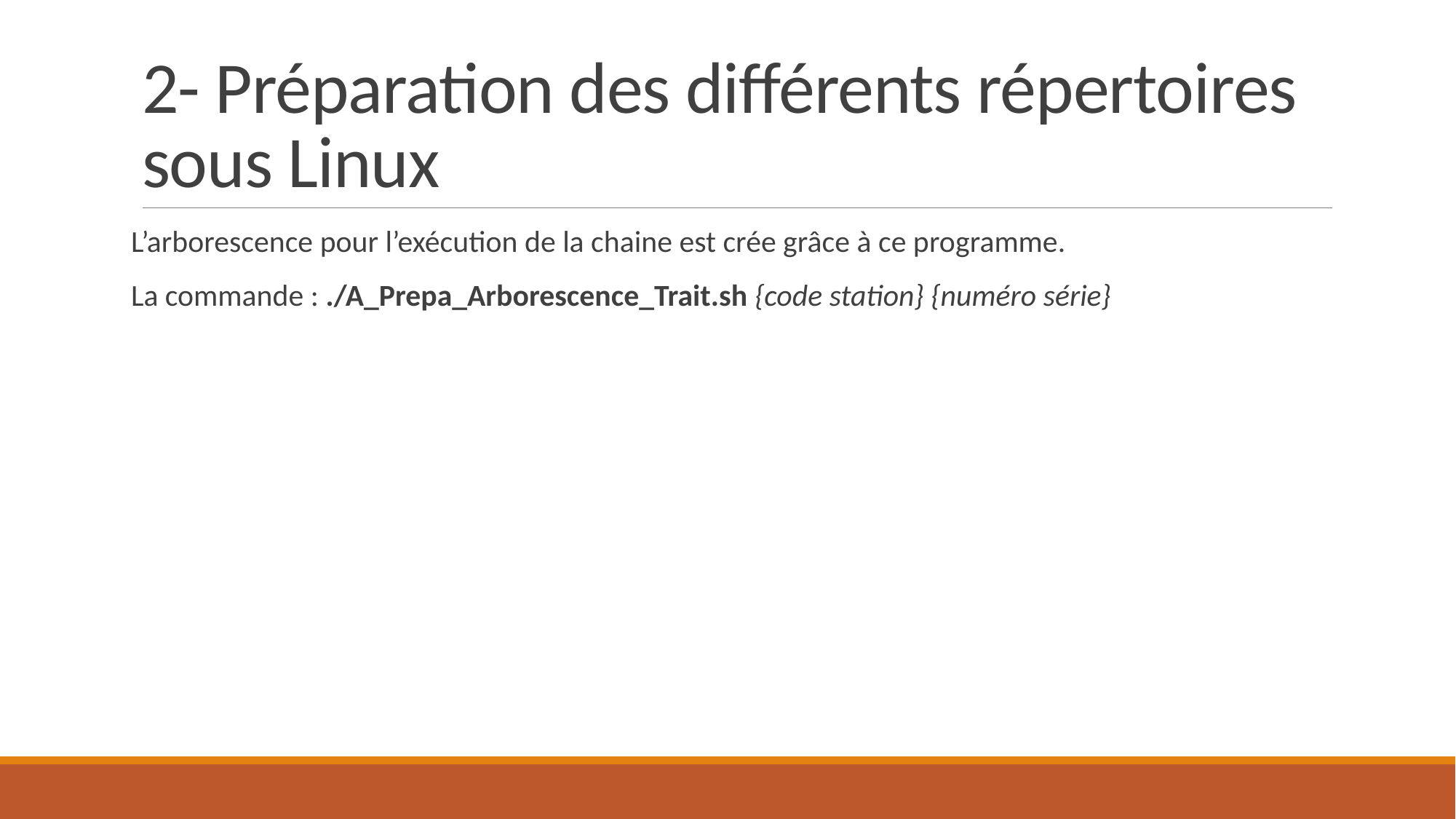

# 2- Préparation des différents répertoires sous Linux
L’arborescence pour l’exécution de la chaine est crée grâce à ce programme.
La commande : ./A_Prepa_Arborescence_Trait.sh {code station} {numéro série}